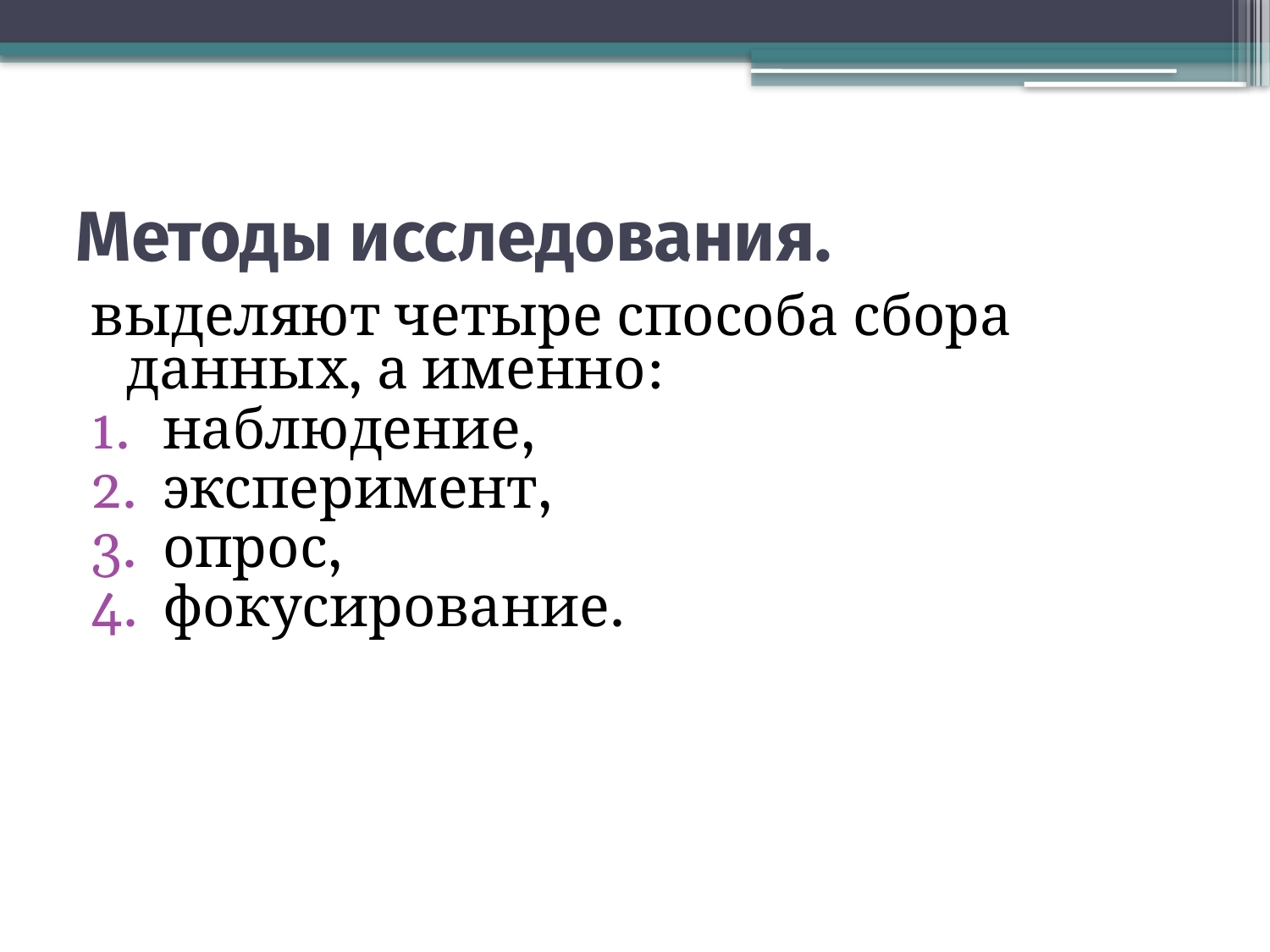

# Методы исследования.
выделяют четыре способа сбора данных, а именно:
наблюдение,
эксперимент,
опрос,
фокусирование.